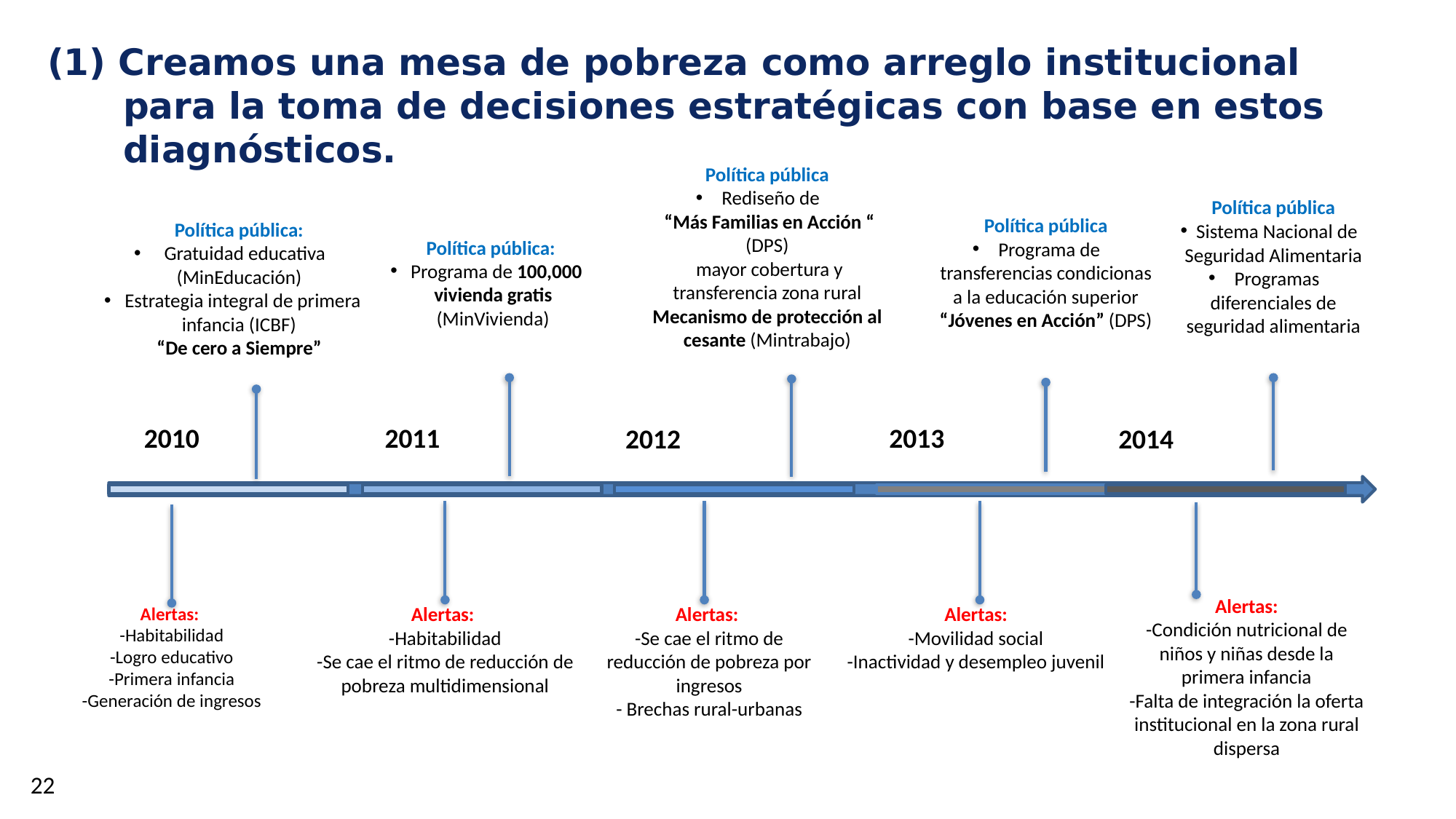

(1) Creamos una mesa de pobreza como arreglo institucional para la toma de decisiones estratégicas con base en estos   diagnósticos.
Política pública
Rediseño de
 “Más Familias en Acción “ (DPS)
 mayor cobertura y transferencia zona rural
Mecanismo de protección al cesante (Mintrabajo)
Política pública
Sistema Nacional de Seguridad Alimentaria
Programas diferenciales de seguridad alimentaria
Política pública
Programa de transferencias condicionas a la educación superior
“Jóvenes en Acción” (DPS)
Política pública:
 Gratuidad educativa (MinEducación)
Estrategia integral de primera infancia (ICBF)
 “De cero a Siempre”
Política pública:
Programa de 100,000 vivienda gratis (MinVivienda)
2010
2011
2013
2012
2014

Alertas:
-Condición nutricional de niños y niñas desde la primera infancia
-Falta de integración la oferta institucional en la zona rural dispersa
Alertas:
-Habitabilidad
-Se cae el ritmo de reducción de pobreza multidimensional
Alertas:
-Habitabilidad
-Logro educativo
-Primera infancia
-Generación de ingresos
Alertas:
-Se cae el ritmo de reducción de pobreza por ingresos
- Brechas rural-urbanas
Alertas:
-Movilidad social
-Inactividad y desempleo juvenil
22